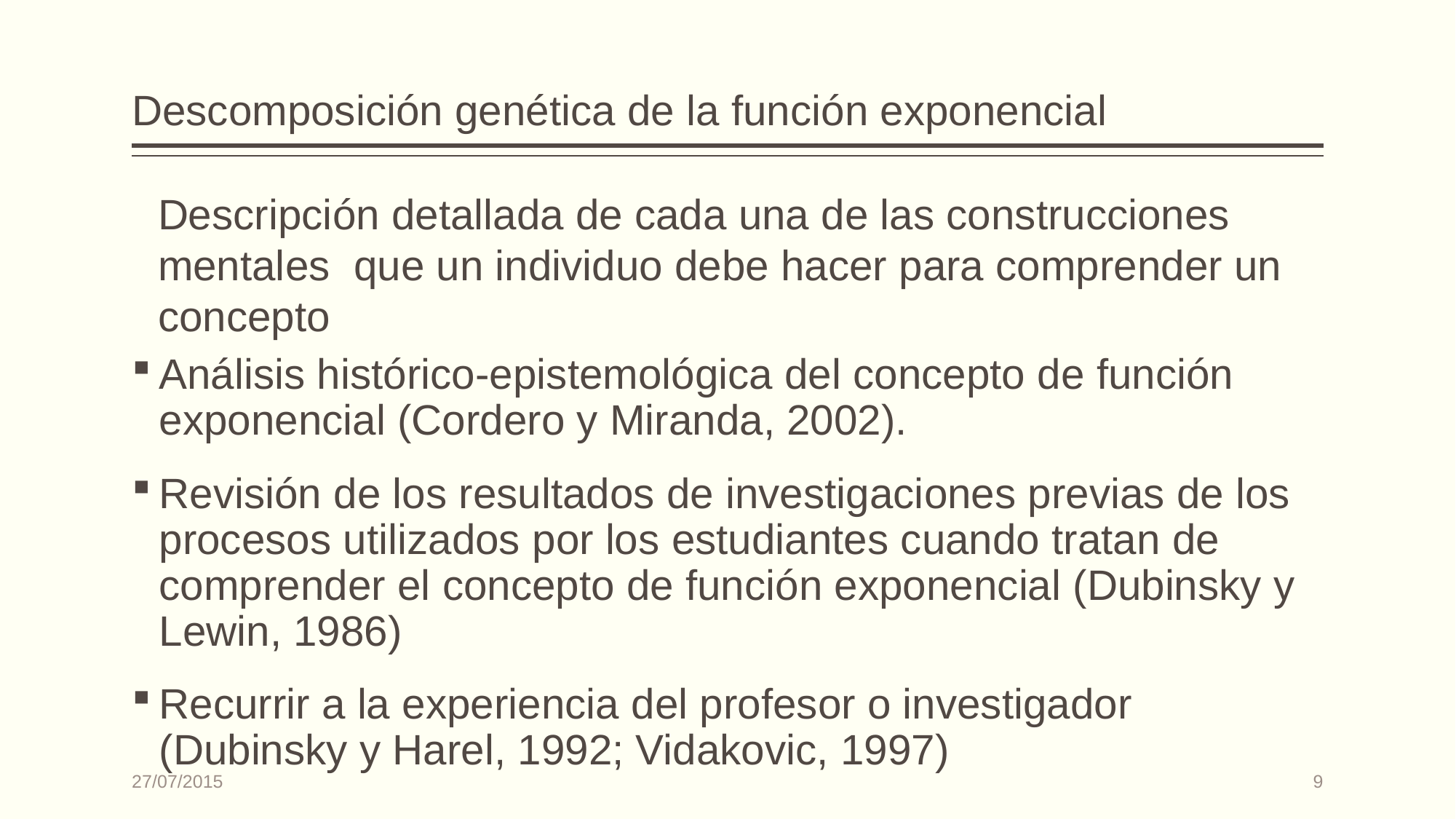

# Descomposición genética de la función exponencial
Descripción detallada de cada una de las construcciones mentales  que un individuo debe hacer para comprender un concepto
Análisis histórico-epistemológica del concepto de función exponencial (Cordero y Miranda, 2002).
Revisión de los resultados de investigaciones previas de los procesos utilizados por los estudiantes cuando tratan de comprender el concepto de función exponencial (Dubinsky y Lewin, 1986)
Recurrir a la experiencia del profesor o investigador (Dubinsky y Harel, 1992; Vidakovic, 1997)
27/07/2015
9